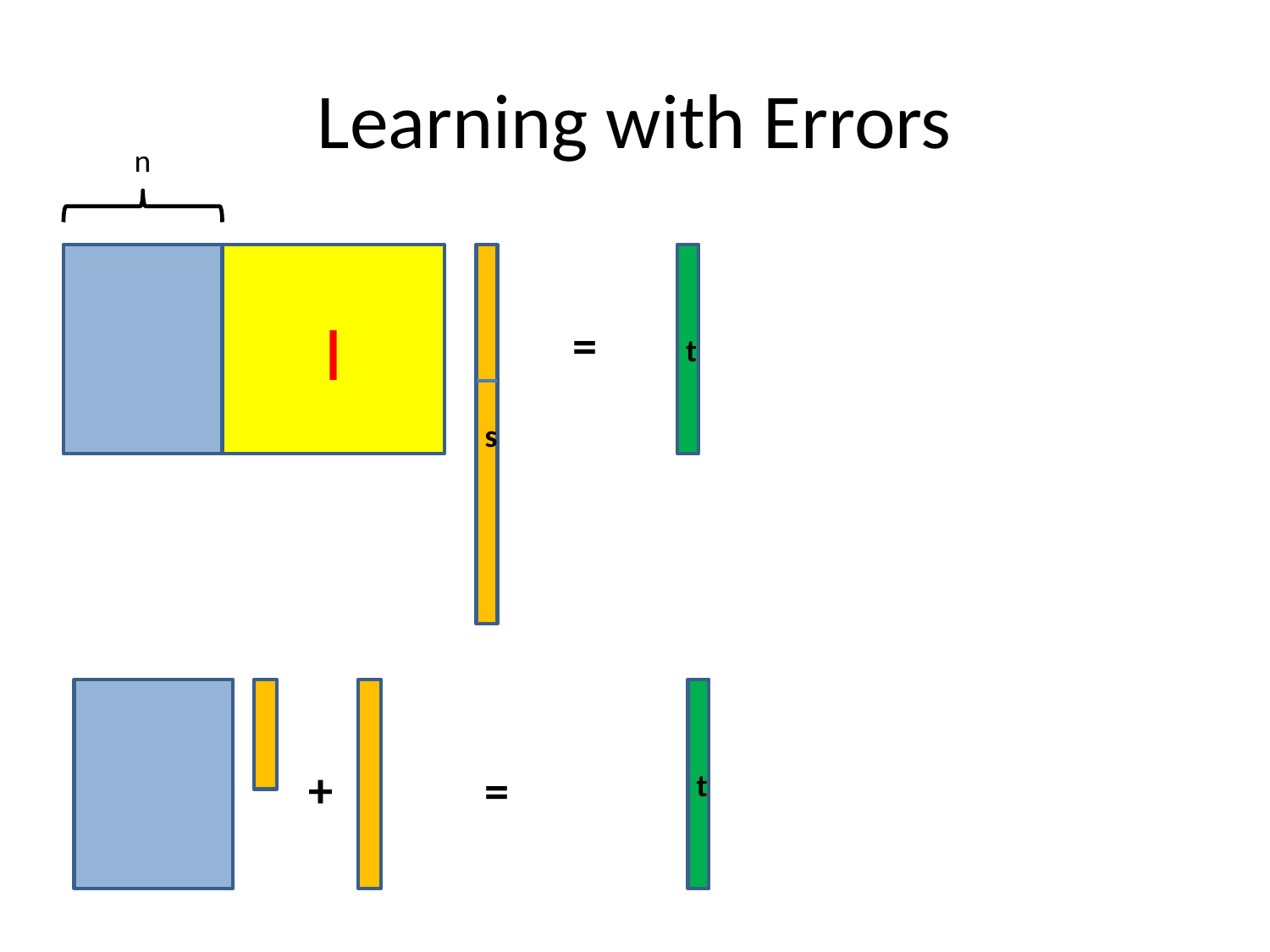

# Learning with Errors

n

I
s
t
=

t
+
=